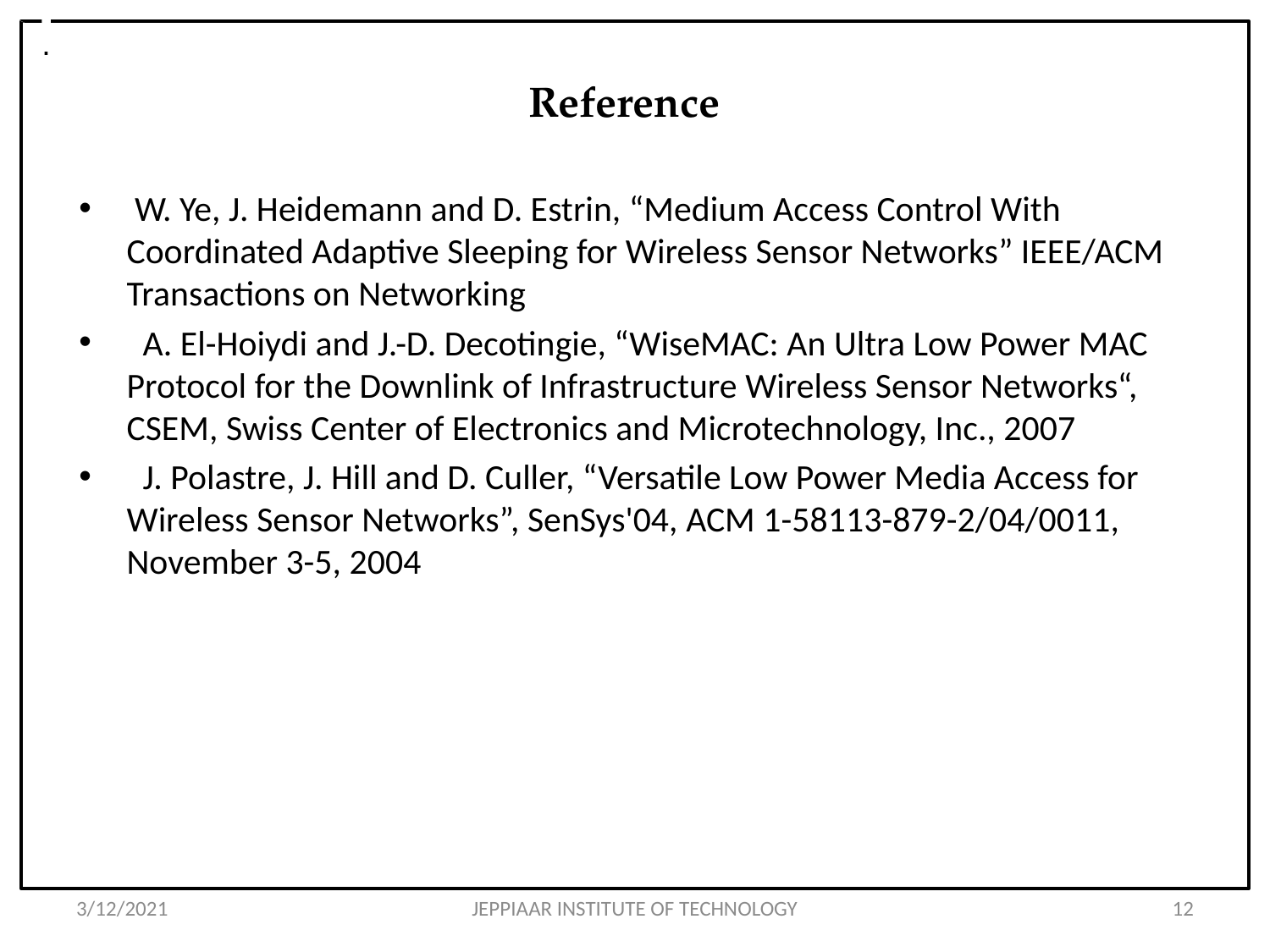

.

.

# Reference

 W. Ye, J. Heidemann and D. Estrin, “Medium Access Control With Coordinated Adaptive Sleeping for Wireless Sensor Networks” IEEE/ACM Transactions on Networking
  A. El-Hoiydi and J.-D. Decotingie, “WiseMAC: An Ultra Low Power MAC Protocol for the Downlink of Infrastructure Wireless Sensor Networks“, CSEM, Swiss Center of Electronics and Microtechnology, Inc., 2007
  J. Polastre, J. Hill and D. Culler, “Versatile Low Power Media Access for Wireless Sensor Networks”, SenSys'04, ACM 1-58113-879-2/04/0011, November 3-5, 2004
3/12/2021
JEPPIAAR INSTITUTE OF TECHNOLOGY
12